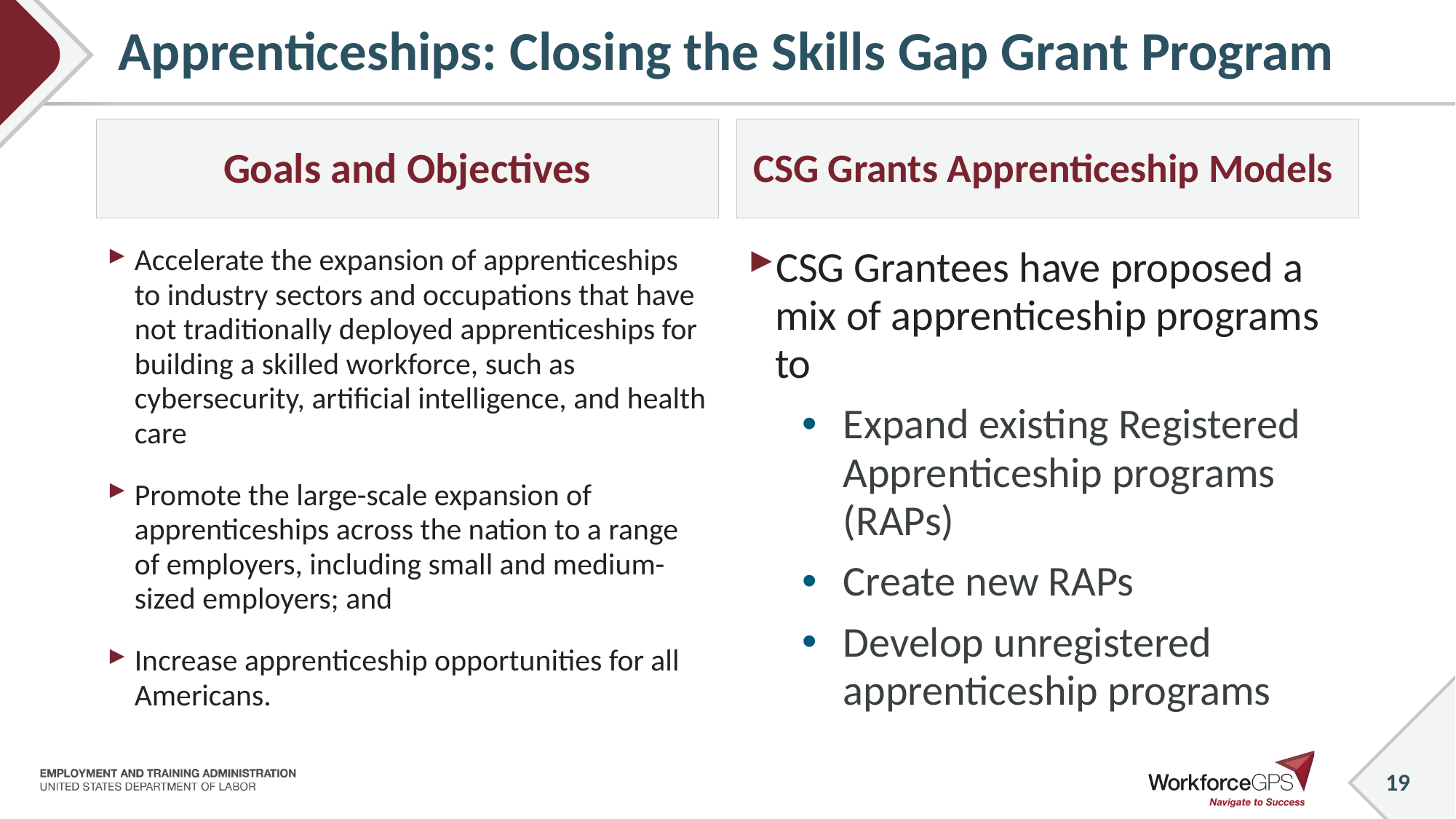

# Apprenticeships: Closing the Skills Gap Grant Program
Goals and Objectives
CSG Grants Apprenticeship Models
Accelerate the expansion of apprenticeships to industry sectors and occupations that have not traditionally deployed apprenticeships for building a skilled workforce, such as cybersecurity, artificial intelligence, and health care
Promote the large-scale expansion of apprenticeships across the nation to a range of employers, including small and medium-sized employers; and
Increase apprenticeship opportunities for all Americans.
CSG Grantees have proposed a mix of apprenticeship programs to
Expand existing Registered Apprenticeship programs (RAPs)
Create new RAPs
Develop unregistered apprenticeship programs

19